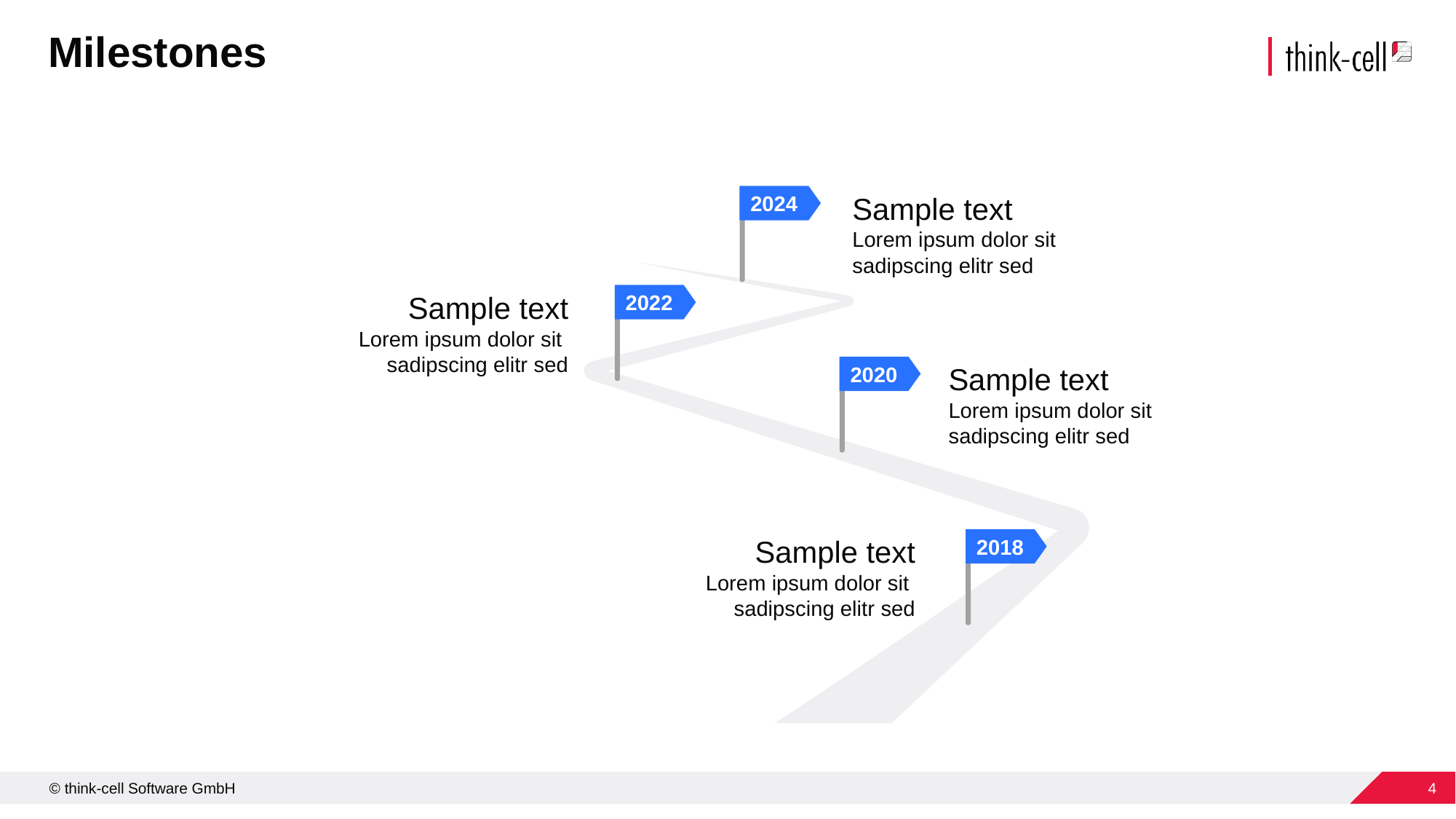

# Milestones
2024

Sample text
Lorem ipsum dolor sit
sadipscing elitr sed

2022

Sample text
Lorem ipsum dolor sit
sadipscing elitr sed
2020

Sample text
Lorem ipsum dolor sit
sadipscing elitr sed
2018

Sample text
Lorem ipsum dolor sit
sadipscing elitr sed